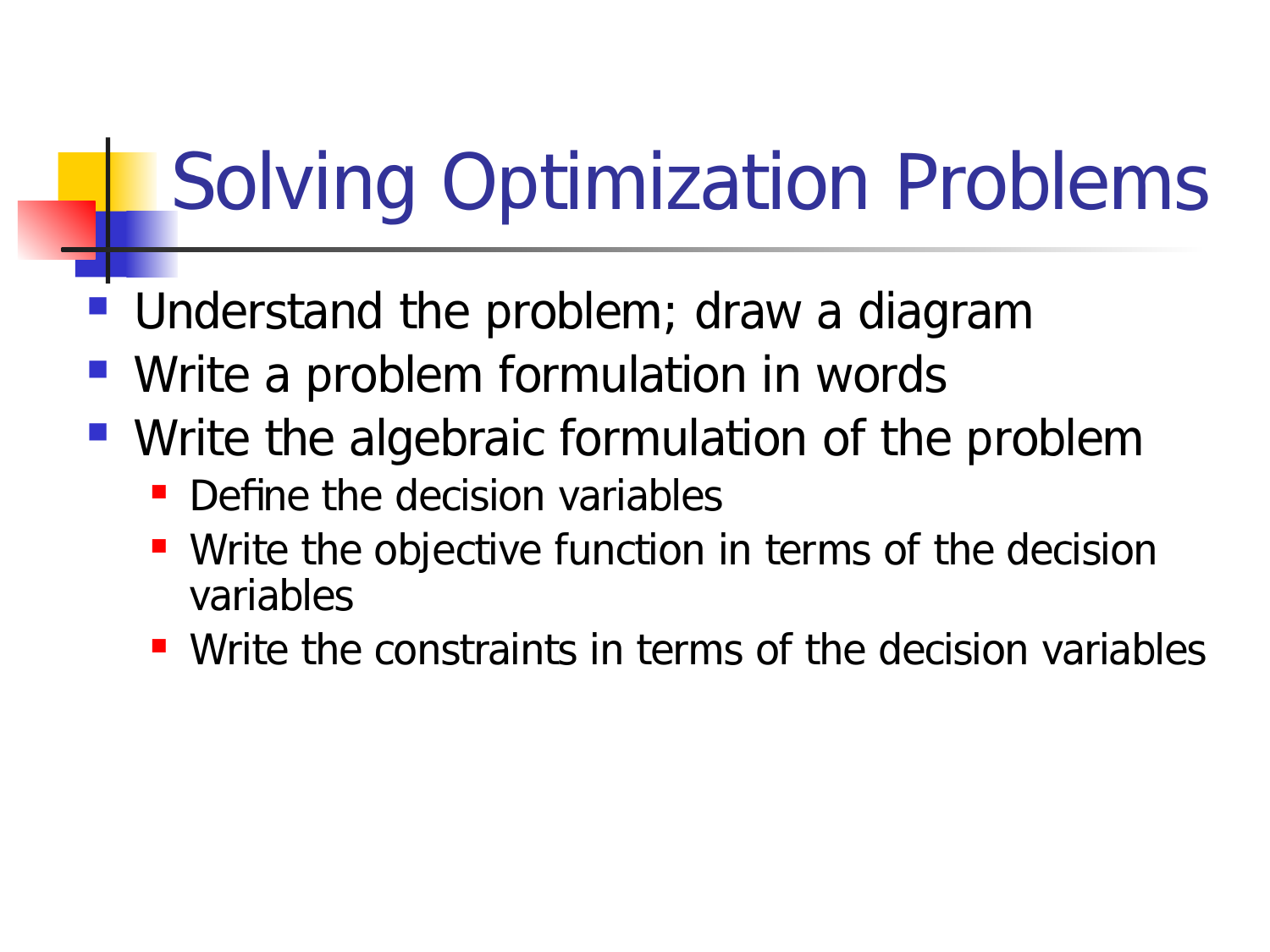

# Solving Optimization Problems
Understand the problem; draw a diagram
Write a problem formulation in words
Write the algebraic formulation of the problem
Define the decision variables
Write the objective function in terms of the decision variables
Write the constraints in terms of the decision variables